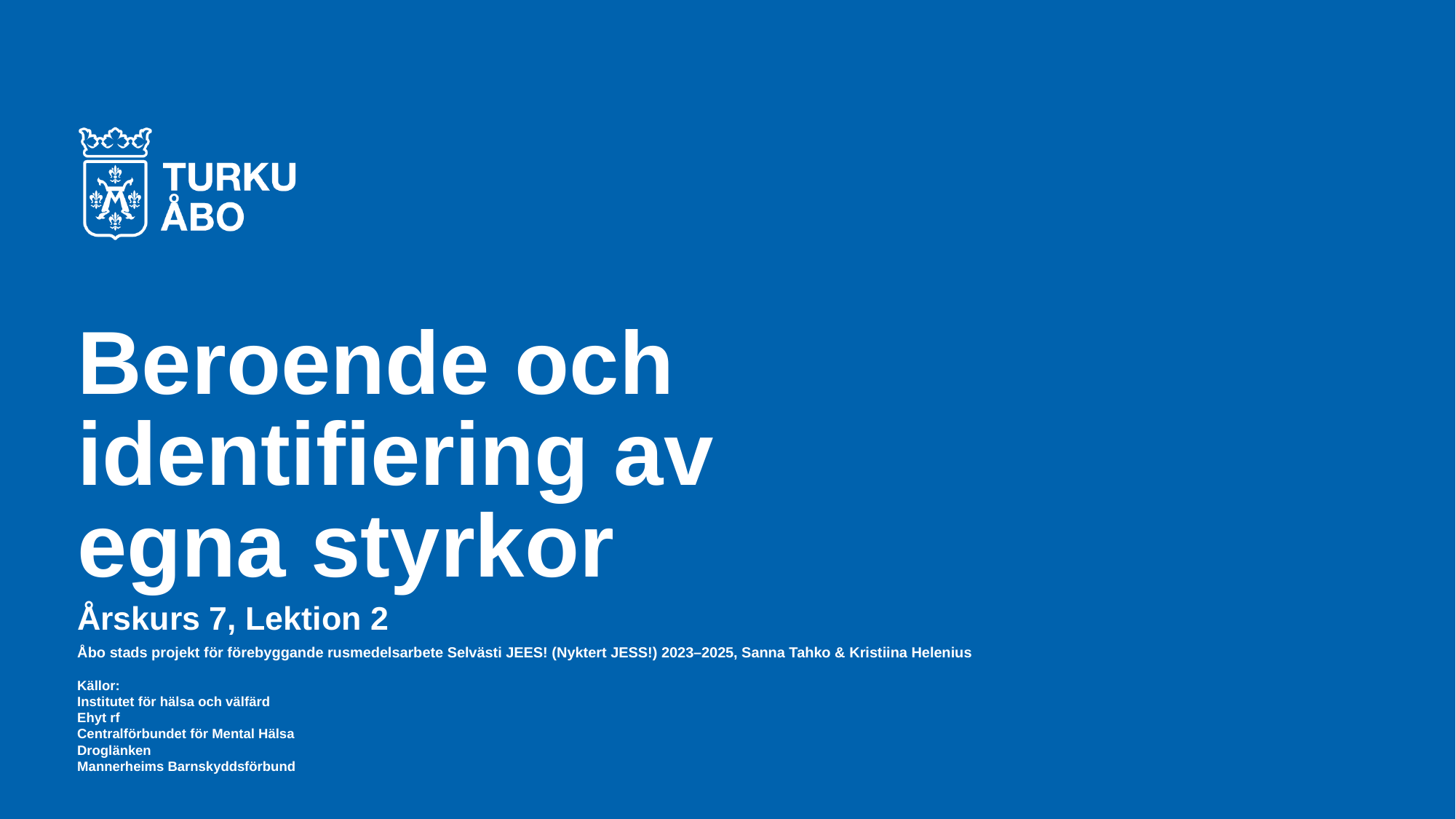

# Beroende och identifiering av egna styrkor
Årskurs 7, Lektion 2
Åbo stads projekt för förebyggande rusmedelsarbete Selvästi JEES! (Nyktert JESS!) 2023–2025, Sanna Tahko & Kristiina Helenius

Källor:
Institutet för hälsa och välfärd
Ehyt rf
Centralförbundet för Mental Hälsa
Droglänken
Mannerheims Barnskyddsförbund